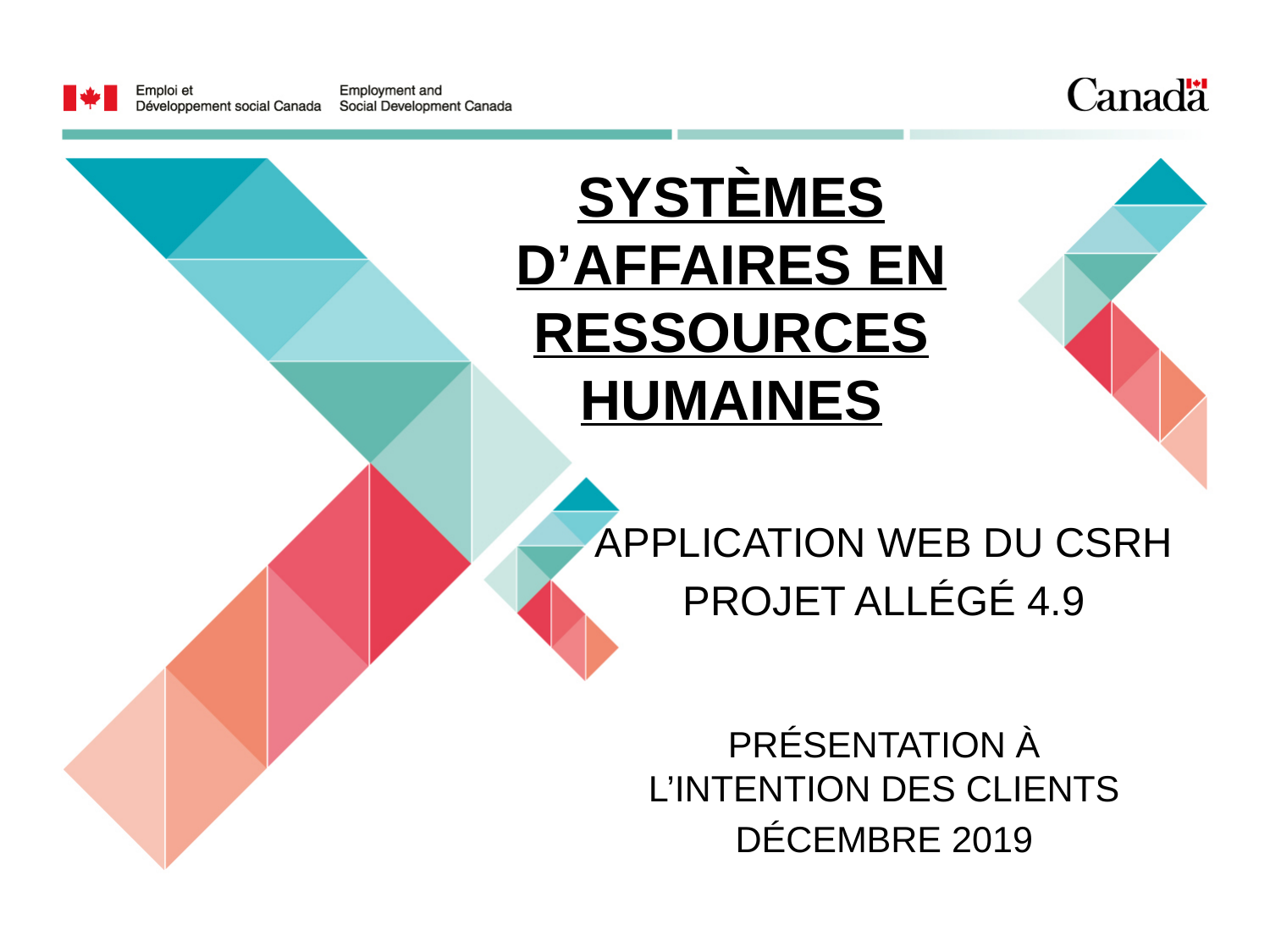

# Systèmes d’affaires en ressources humaines
Application Web du CSRH
Projet allégé 4.9
Présentation à l’intention des clients
Décembre 2019